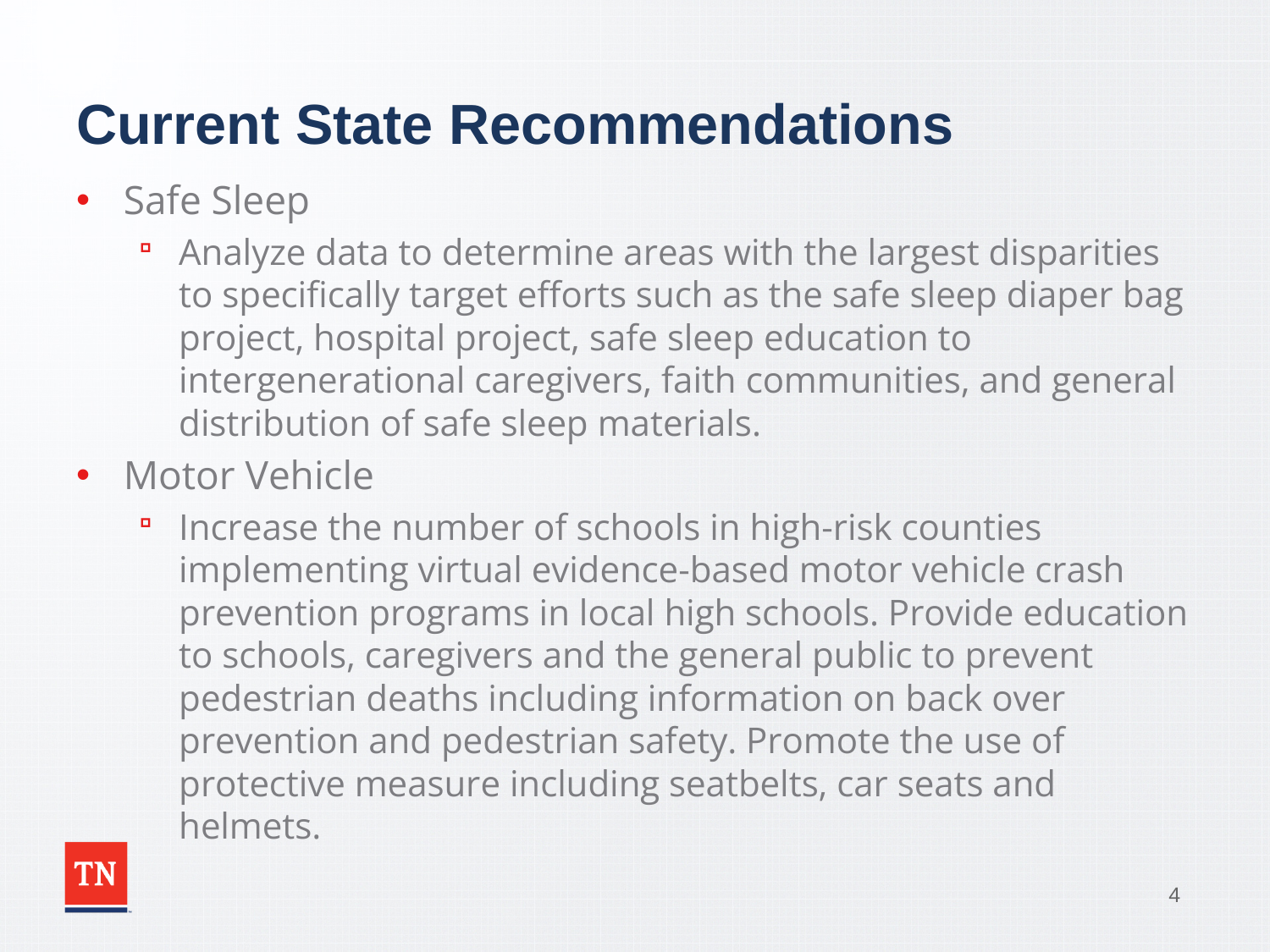

# Current State Recommendations
Safe Sleep
Analyze data to determine areas with the largest disparities to specifically target efforts such as the safe sleep diaper bag project, hospital project, safe sleep education to intergenerational caregivers, faith communities, and general distribution of safe sleep materials.
Motor Vehicle
Increase the number of schools in high-risk counties implementing virtual evidence-based motor vehicle crash prevention programs in local high schools. Provide education to schools, caregivers and the general public to prevent pedestrian deaths including information on back over prevention and pedestrian safety. Promote the use of protective measure including seatbelts, car seats and helmets.